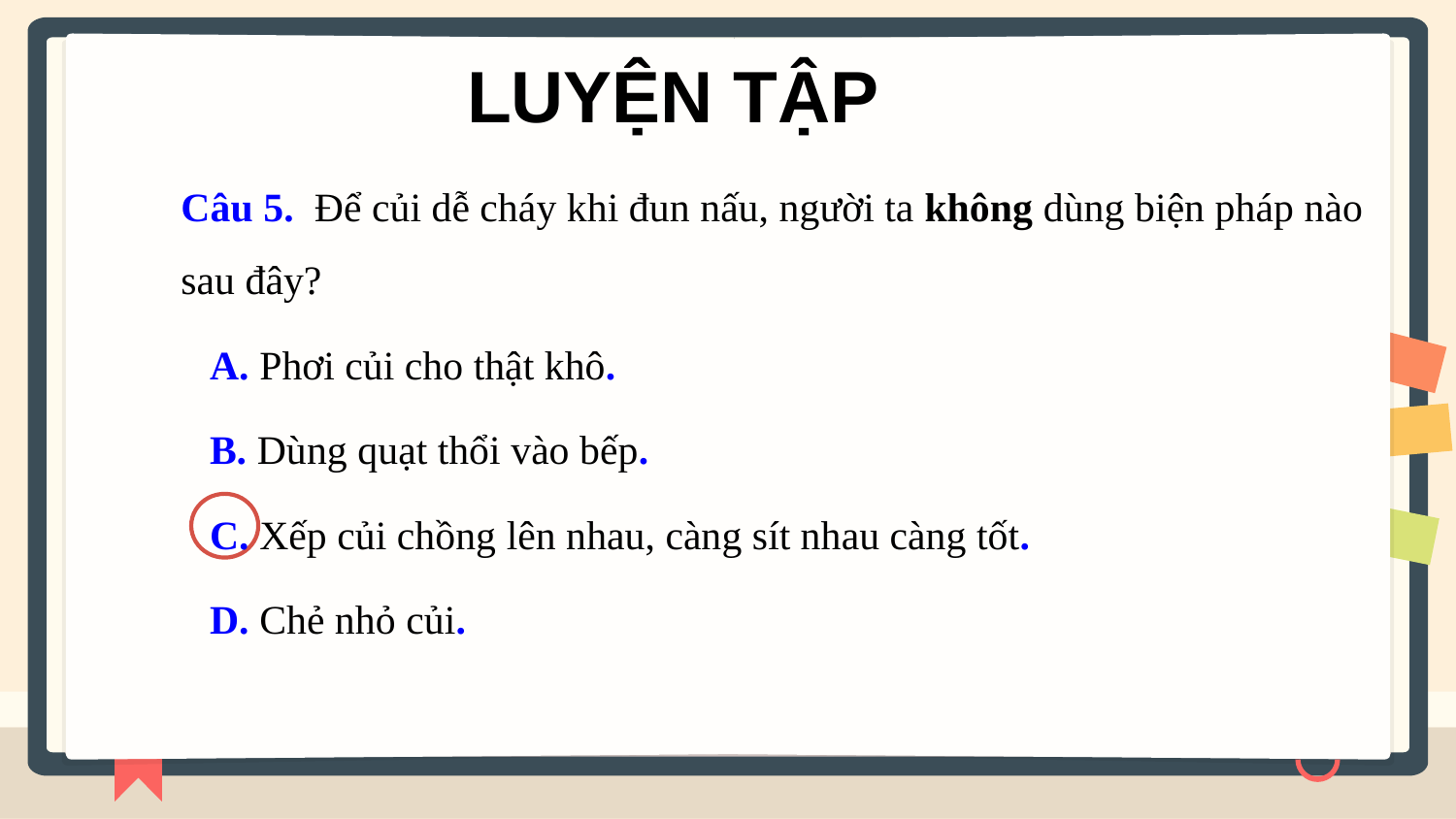

LUYỆN TẬP

Câu 5.  Để củi dễ cháy khi đun nấu, người ta không dùng biện pháp nào sau đây?
A. Phơi củi cho thật khô.
B. Dùng quạt thổi vào bếp.
C. Xếp củi chồng lên nhau, càng sít nhau càng tốt.
D. Chẻ nhỏ củi.